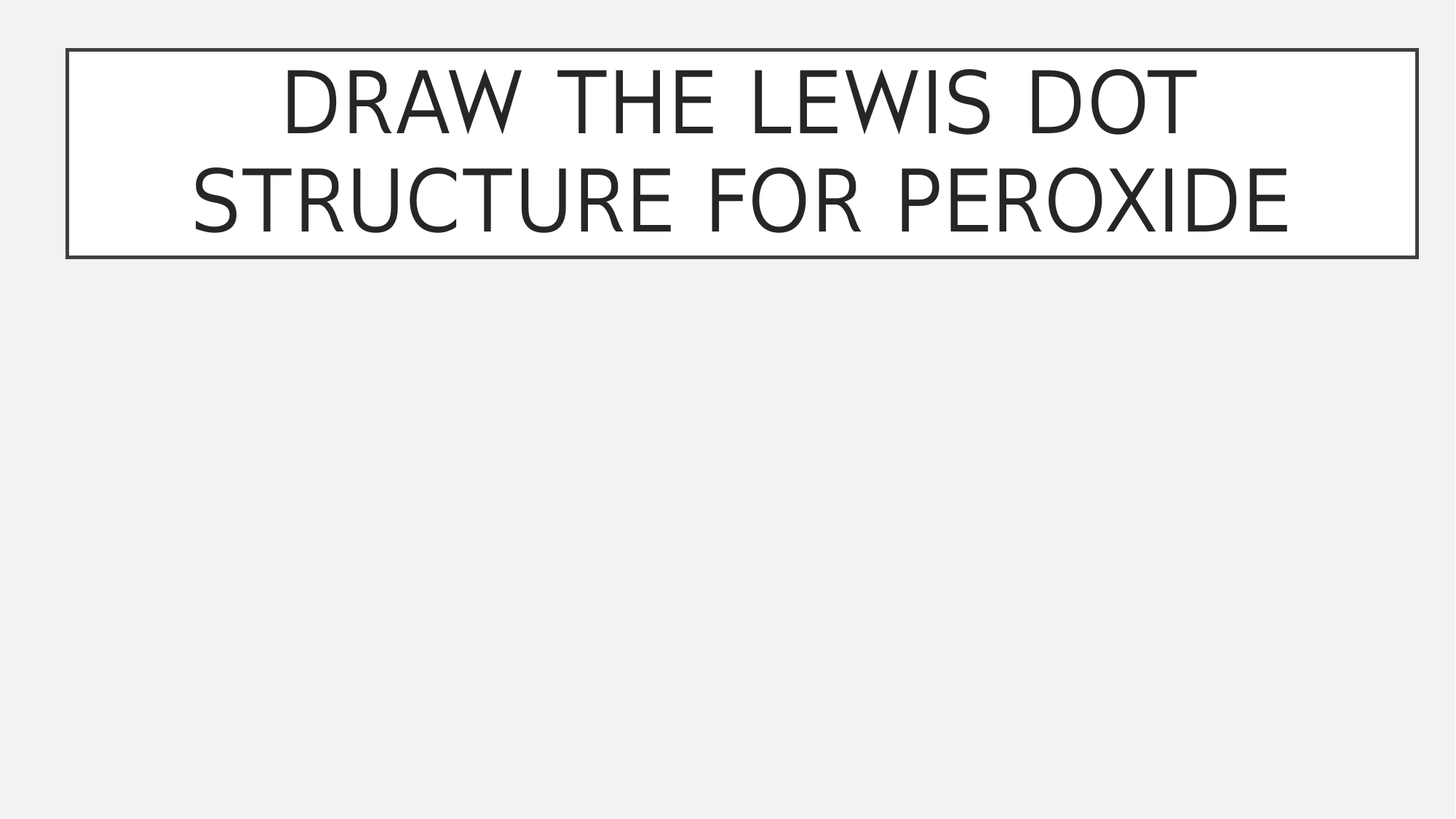

# Draw the Lewis dot structure for peroxide